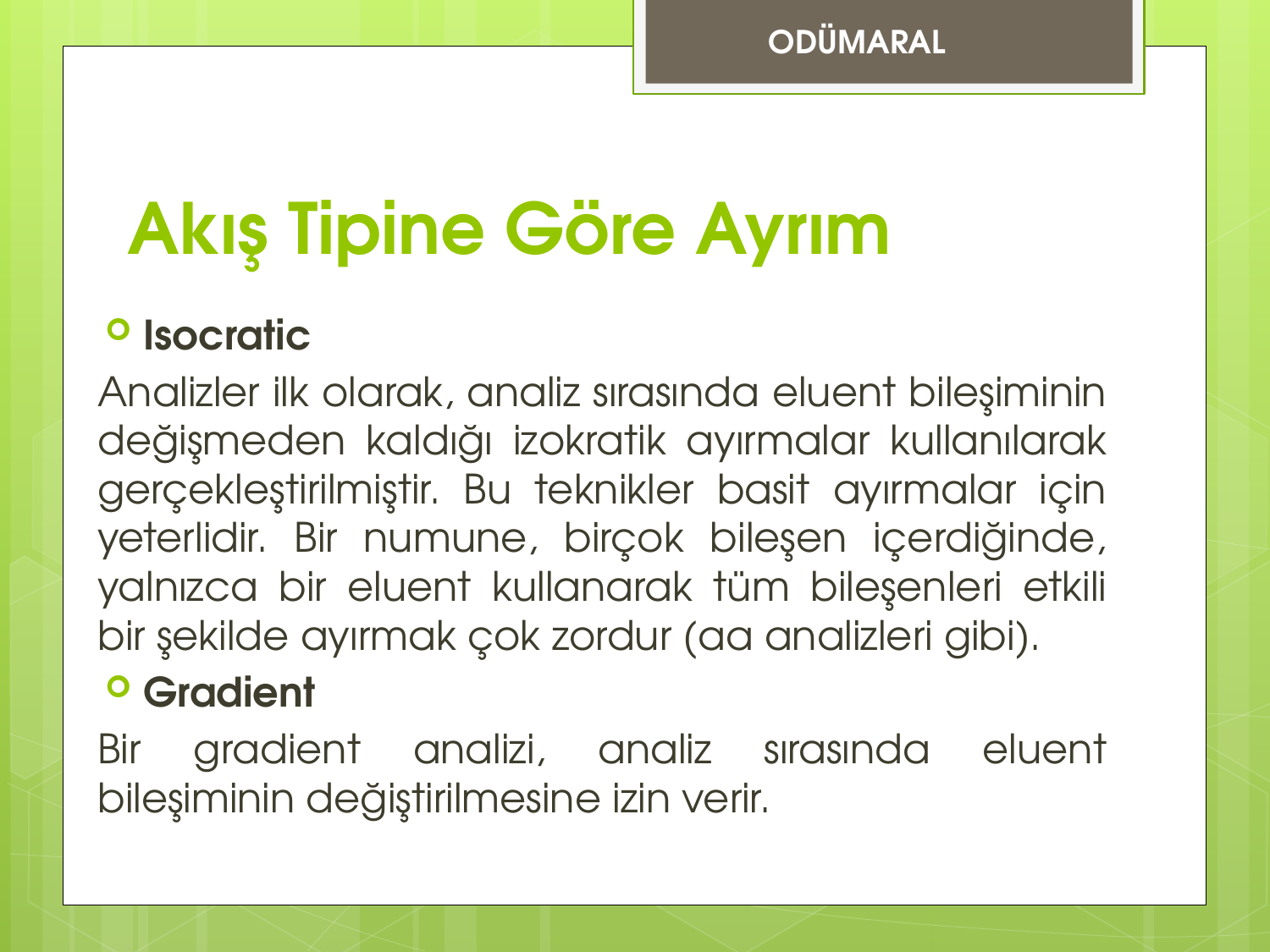

ODÜMARAL
# Akış Tipine Göre Ayrım
Isocratic
Analizler ilk olarak, analiz sırasında eluent bileşiminin değişmeden kaldığı izokratik ayırmalar kullanılarak gerçekleştirilmiştir. Bu teknikler basit ayırmalar için yeterlidir. Bir numune, birçok bileşen içerdiğinde, yalnızca bir eluent kullanarak tüm bileşenleri etkili bir şekilde ayırmak çok zordur (aa analizleri gibi).
Gradient
Bir gradient analizi, analiz sırasında eluent bileşiminin değiştirilmesine izin verir.